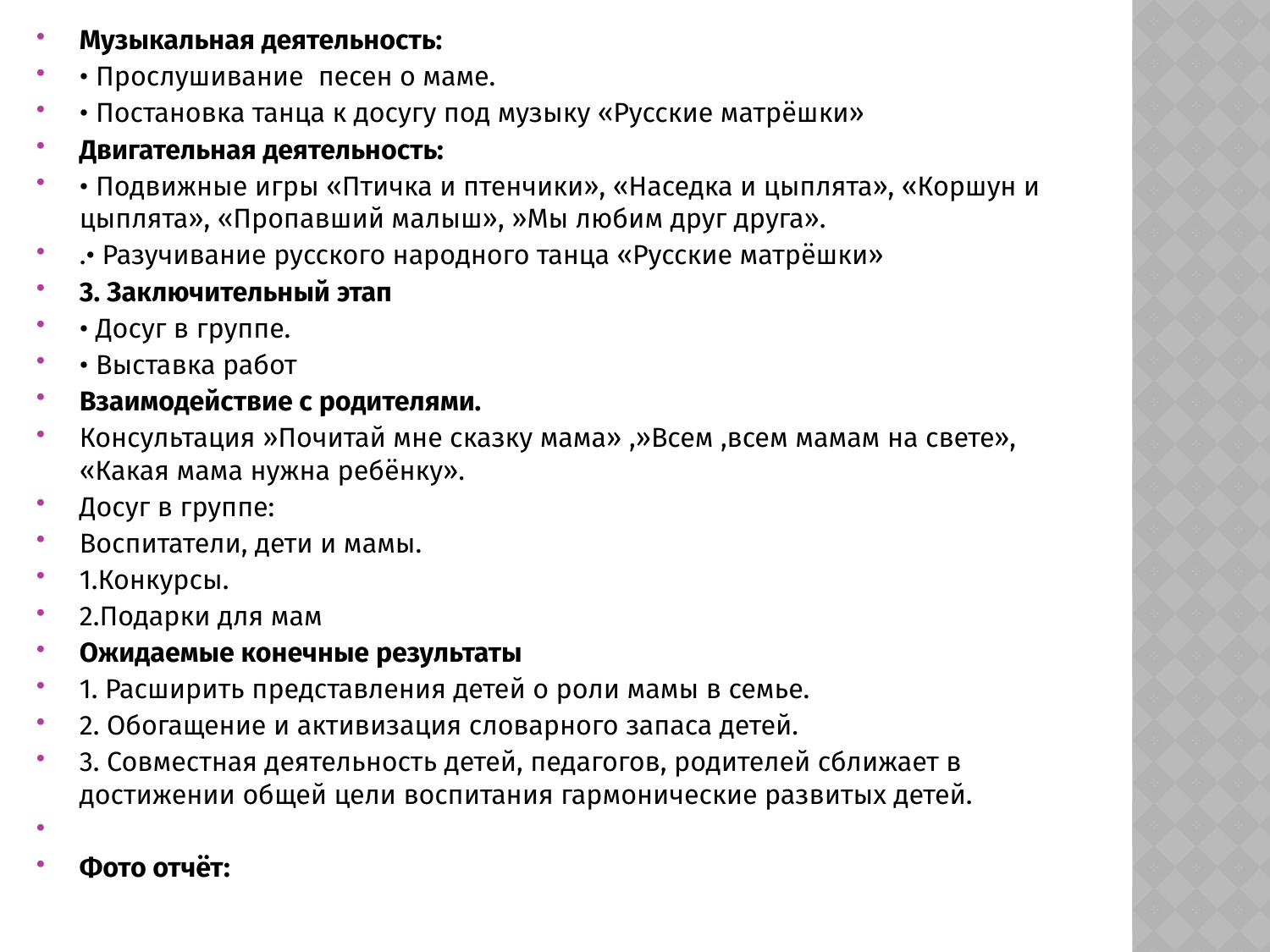

Музыкальная деятельность:
• Прослушивание  песен о маме.
• Постановка танца к досугу под музыку «Русские матрёшки»
Двигательная деятельность:
• Подвижные игры «Птичка и птенчики», «Наседка и цыплята», «Коршун и цыплята», «Пропавший малыш», »Мы любим друг друга».
.• Разучивание русского народного танца «Русские матрёшки»
3. Заключительный этап
• Досуг в группе.
• Выставка работ
Взаимодействие с родителями.
Консультация »Почитай мне сказку мама» ,»Всем ,всем мамам на свете», «Какая мама нужна ребёнку».
Досуг в группе:
Воспитатели, дети и мамы.
1.Конкурсы.
2.Подарки для мам
Ожидаемые конечные результаты
1. Расширить представления детей о роли мамы в семье.
2. Обогащение и активизация словарного запаса детей.
3. Совместная деятельность детей, педагогов, родителей сближает в достижении общей цели воспитания гармонические развитых детей.

Фото отчёт: